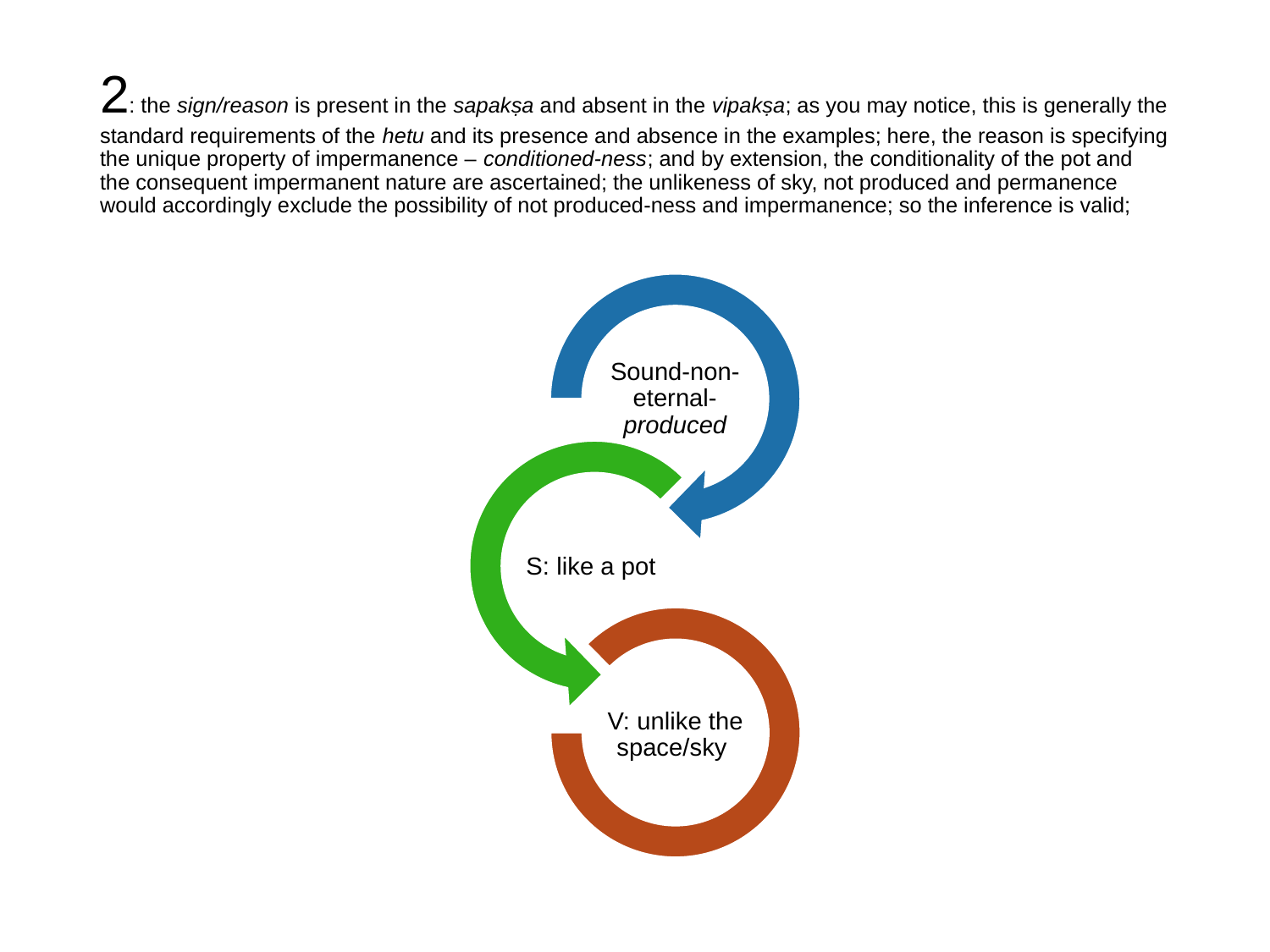

# 2: the sign/reason is present in the sapakṣa and absent in the vipakṣa; as you may notice, this is generally the standard requirements of the hetu and its presence and absence in the examples; here, the reason is specifying the unique property of impermanence – conditioned-ness; and by extension, the conditionality of the pot and the consequent impermanent nature are ascertained; the unlikeness of sky, not produced and permanence would accordingly exclude the possibility of not produced-ness and impermanence; so the inference is valid;
Sound-non-eternal-produced
S: like a pot
V: unlike the space/sky